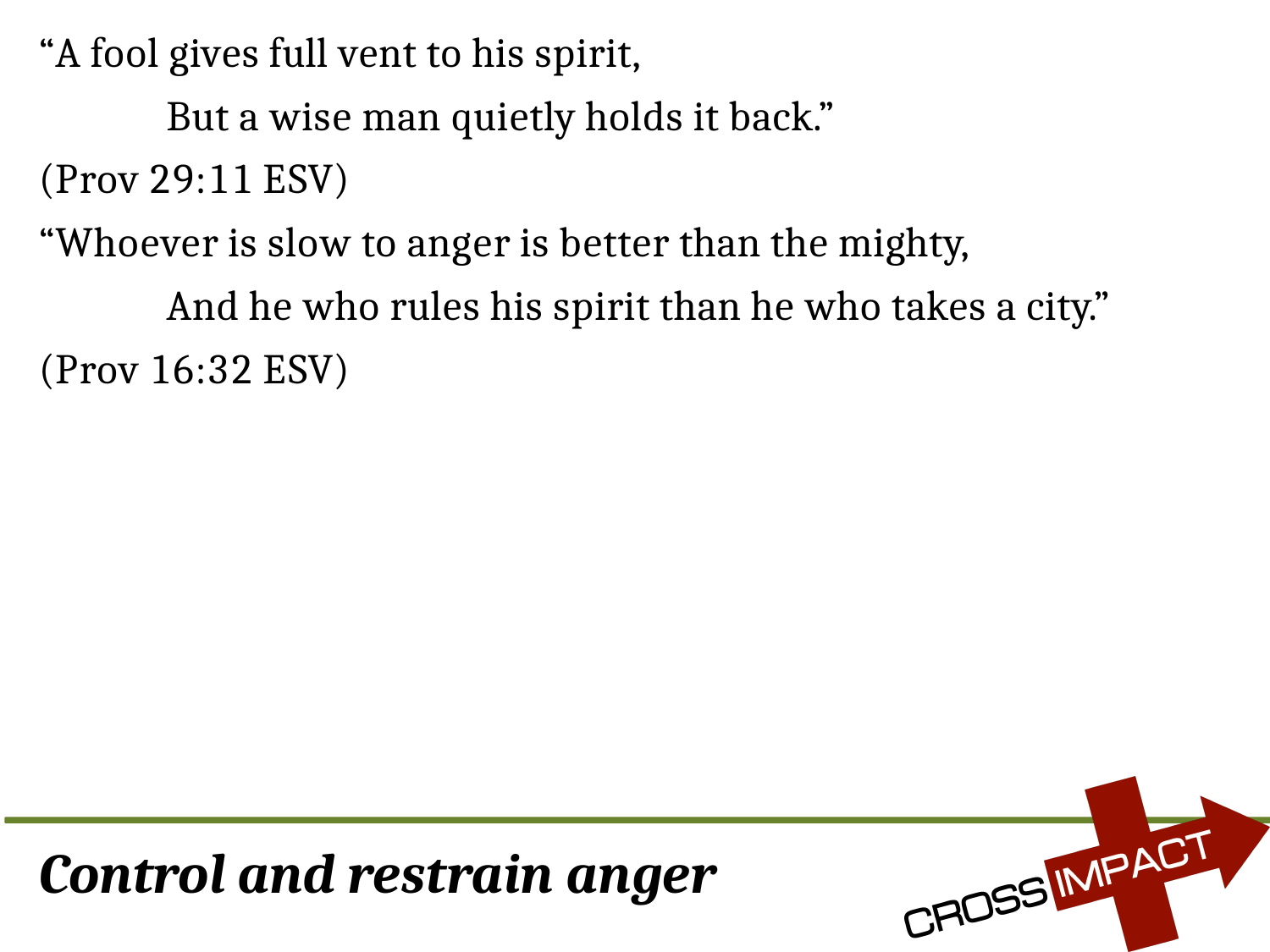

“A fool gives full vent to his spirit,
	But a wise man quietly holds it back.”
(Prov 29:11 ESV)
“Whoever is slow to anger is better than the mighty,
	And he who rules his spirit than he who takes a city.”
(Prov 16:32 ESV)
# Control and restrain anger